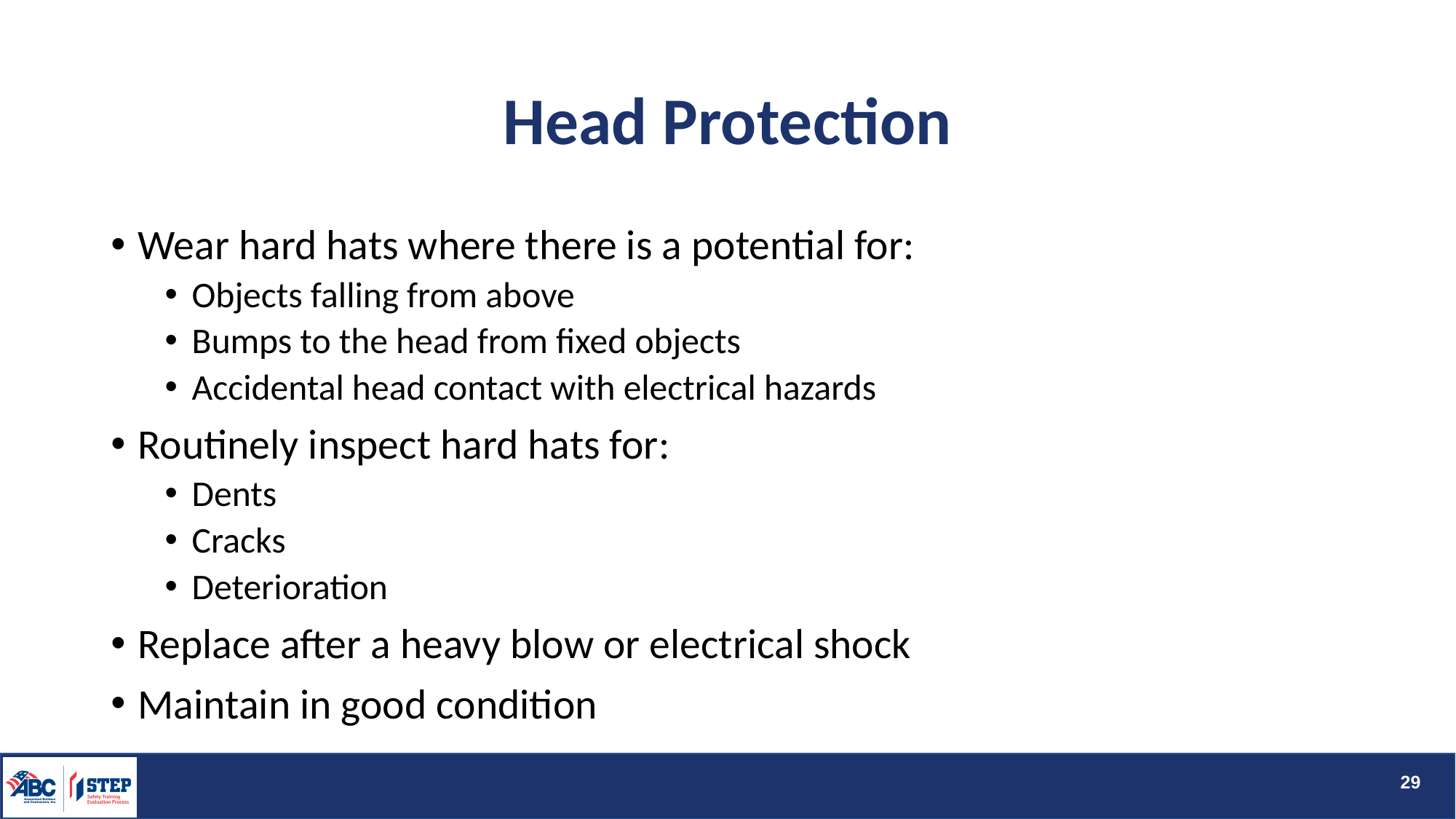

# Head Protection
Wear hard hats where there is a potential for:
Objects falling from above
Bumps to the head from fixed objects
Accidental head contact with electrical hazards
Routinely inspect hard hats for:
Dents
Cracks
Deterioration
Replace after a heavy blow or electrical shock
Maintain in good condition
29